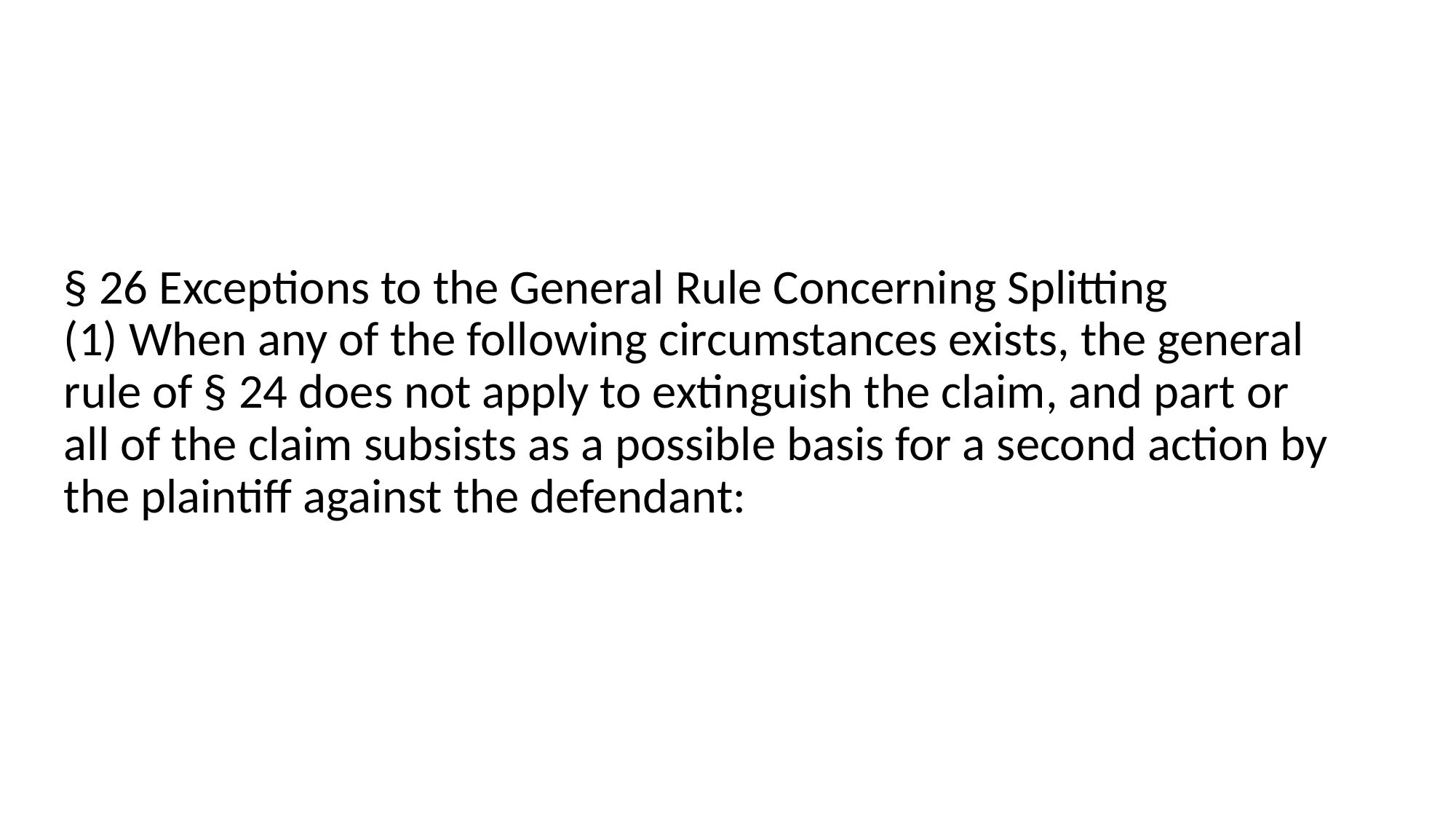

# § 26 Exceptions to the General Rule Concerning Splitting (1) When any of the following circumstances exists, the general rule of § 24 does not apply to extinguish the claim, and part or all of the claim subsists as a possible basis for a second action by the plaintiff against the defendant: